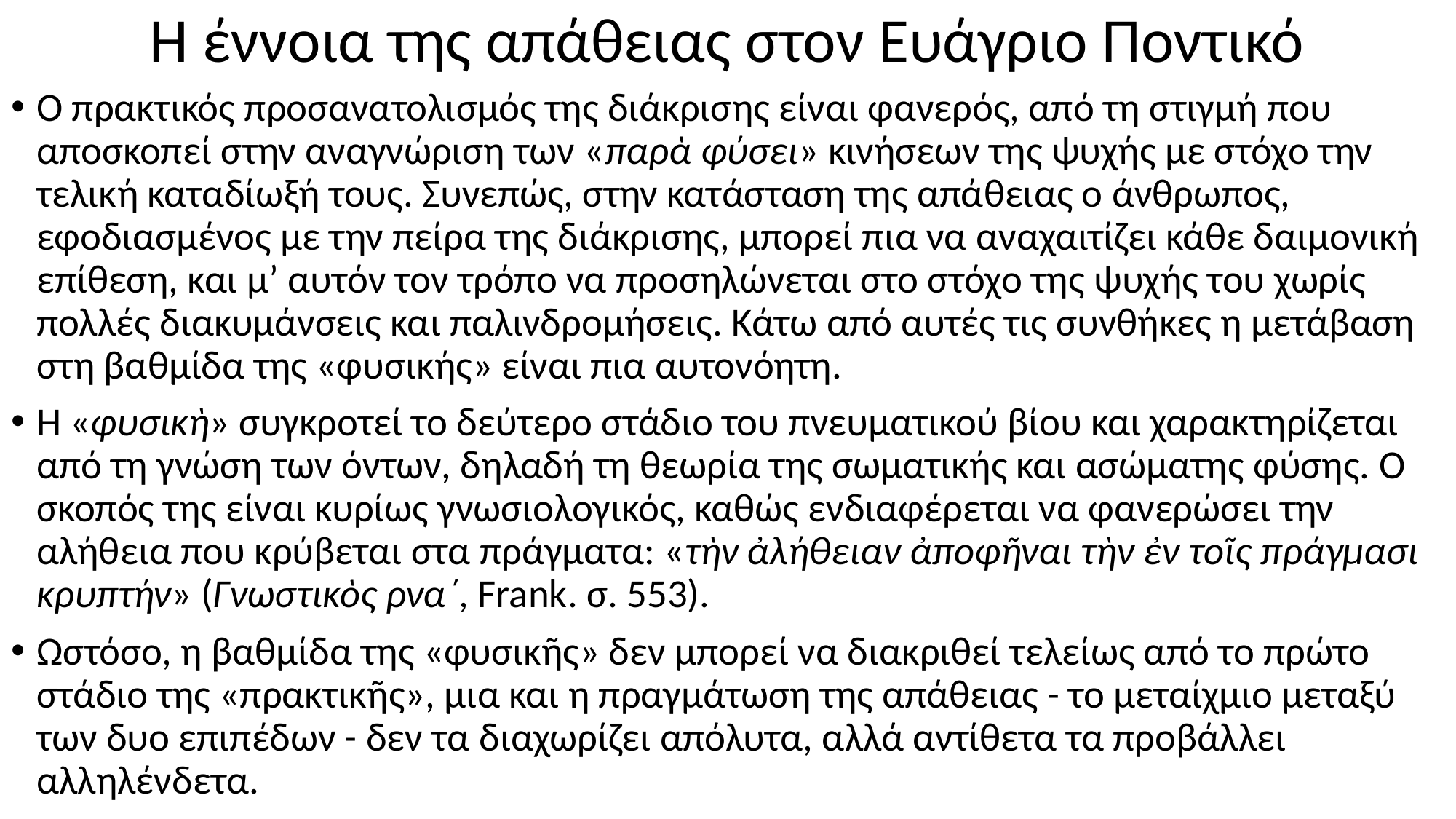

# Η έννοια της απάθειας στον Ευάγριο Ποντικό
Ο πρακτικός προσανατολισμός της διάκρισης είναι φανερός, από τη στιγμή που αποσκοπεί στην αναγνώριση των «παρὰ φύσει» κινήσεων της ψυχής με στόχο την τελική καταδίωξή τους. Συνεπώς, στην κατάσταση της απάθειας ο άνθρωπος, εφοδιασμένος με την πείρα της διάκρισης, μπορεί πια να αναχαιτίζει κάθε δαιμονική επίθεση, και μ’ αυτόν τον τρόπο να προσηλώνεται στο στόχο της ψυχής του χωρίς πολλές διακυμάνσεις και παλινδρομήσεις. Κάτω από αυτές τις συνθήκες η μετάβαση στη βαθμίδα της «φυσικής» είναι πια αυτονόητη.
Η «φυσικὴ» συγκροτεί το δεύτερο στάδιο του πνευματικού βίου και χαρακτηρίζεται από τη γνώση των όντων, δηλαδή τη θεωρία της σωματικής και ασώματης φύσης. Ο σκοπός της είναι κυρίως γνωσιολογικός, καθώς ενδιαφέρεται να φανερώσει την αλήθεια που κρύβεται στα πράγματα: «τὴν ἀλήθειαν ἀποφῆναι τὴν ἐν τοῖς πράγμασι κρυπτήν» (Γνωστικὸς ρνα΄, Frank. σ. 553).
Ωστόσο, η βαθμίδα της «φυσικῆς» δεν μπορεί να διακριθεί τελείως από το πρώτο στάδιο της «πρακτικῆς», μια και η πραγμάτωση της απάθειας - το μεταίχμιο μεταξύ των δυο επιπέδων - δεν τα διαχωρίζει απόλυτα, αλλά αντίθετα τα προβάλλει αλληλένδετα.